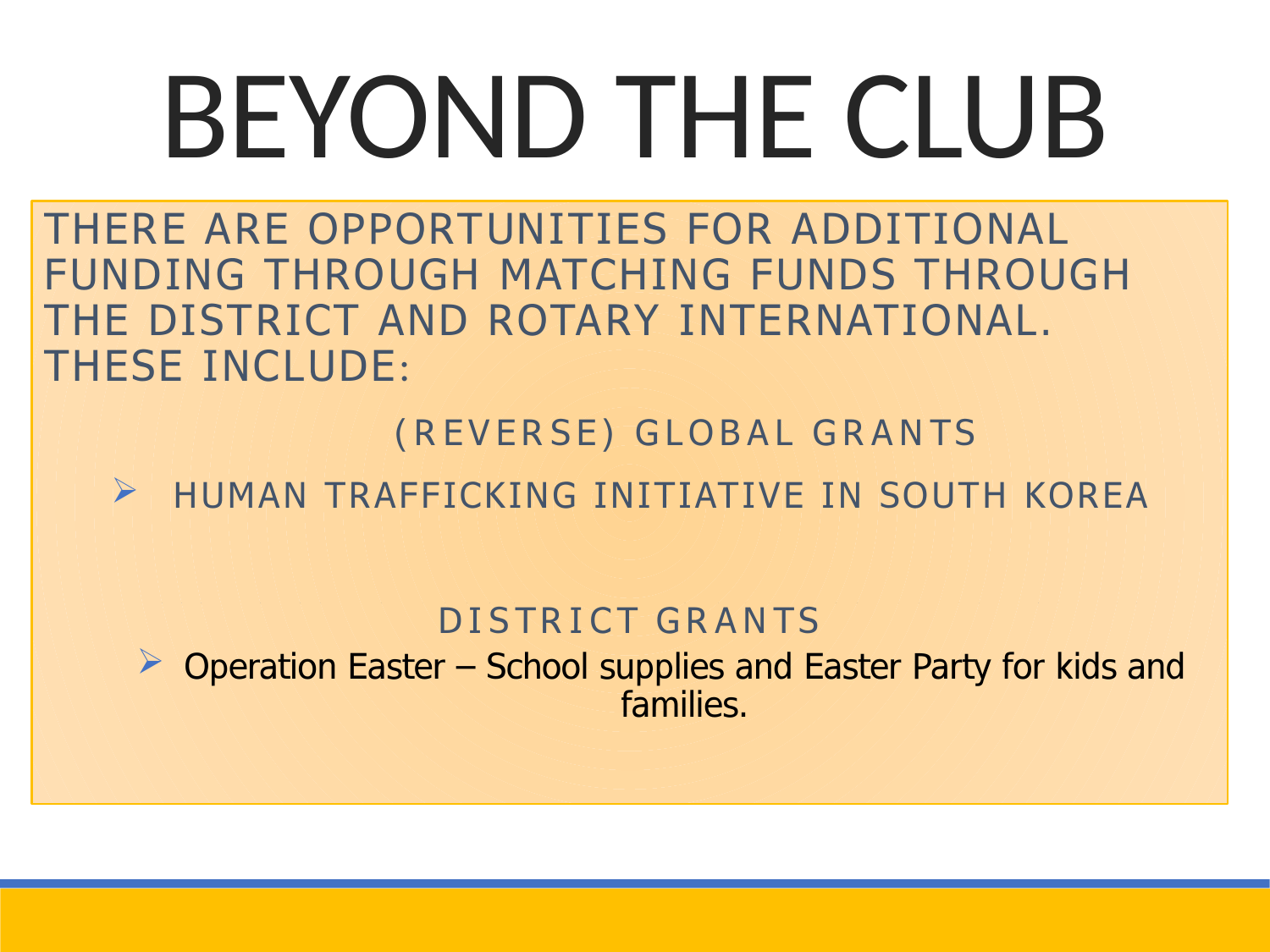

# BEYOND THE CLUB
There are opportunities for additional funding through matching funds through the District and rotary International.  These include:
	(Reverse) Global Grants
 Human Trafficking initiative in South Korea

District Grants
Operation Easter – School supplies and Easter Party for kids and families.